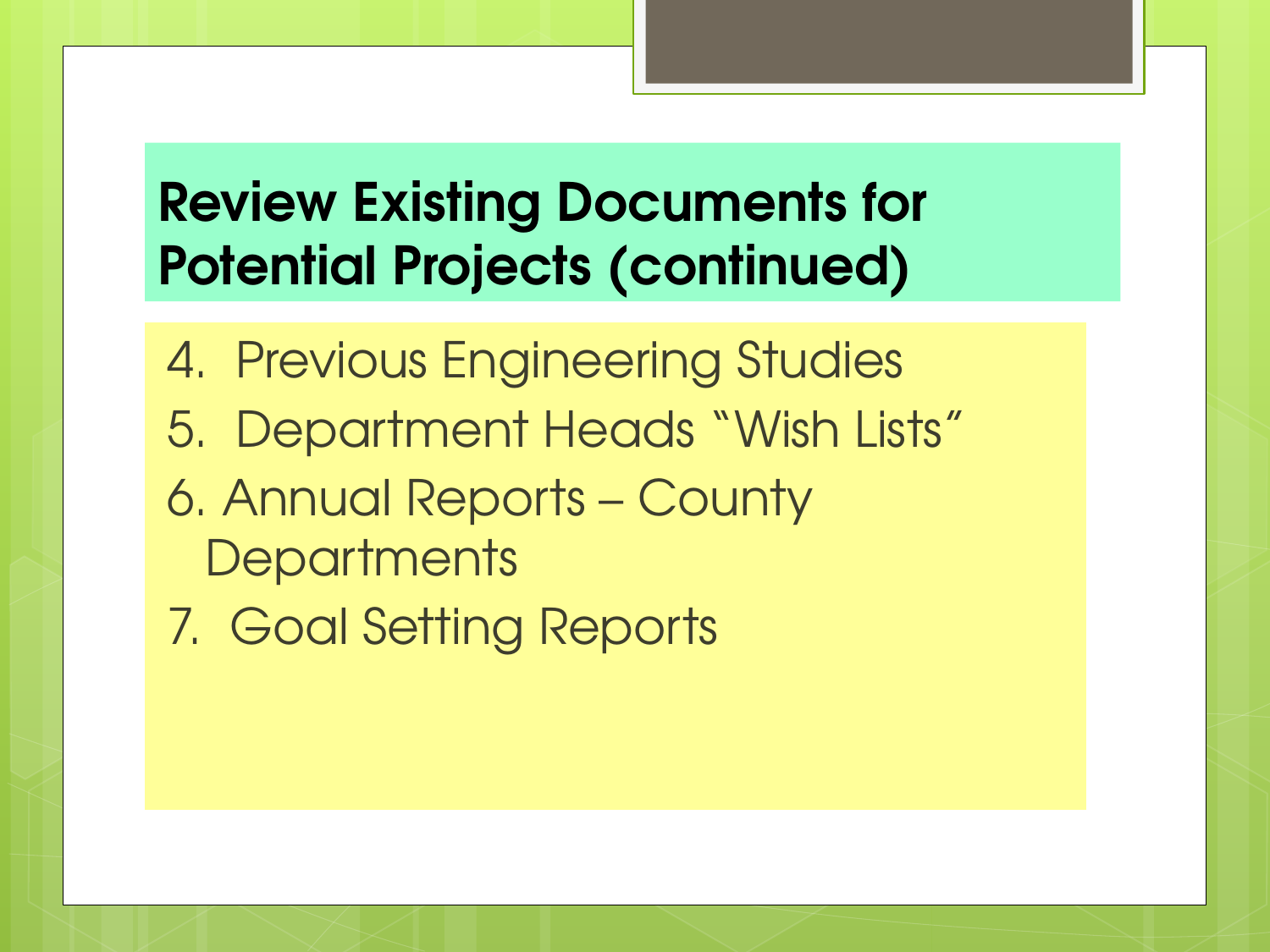

# Review Existing Documents for Potential Projects (continued)
4.  Previous Engineering Studies
5.  Department Heads “Wish Lists”
6. Annual Reports – County Departments
7.  Goal Setting Reports